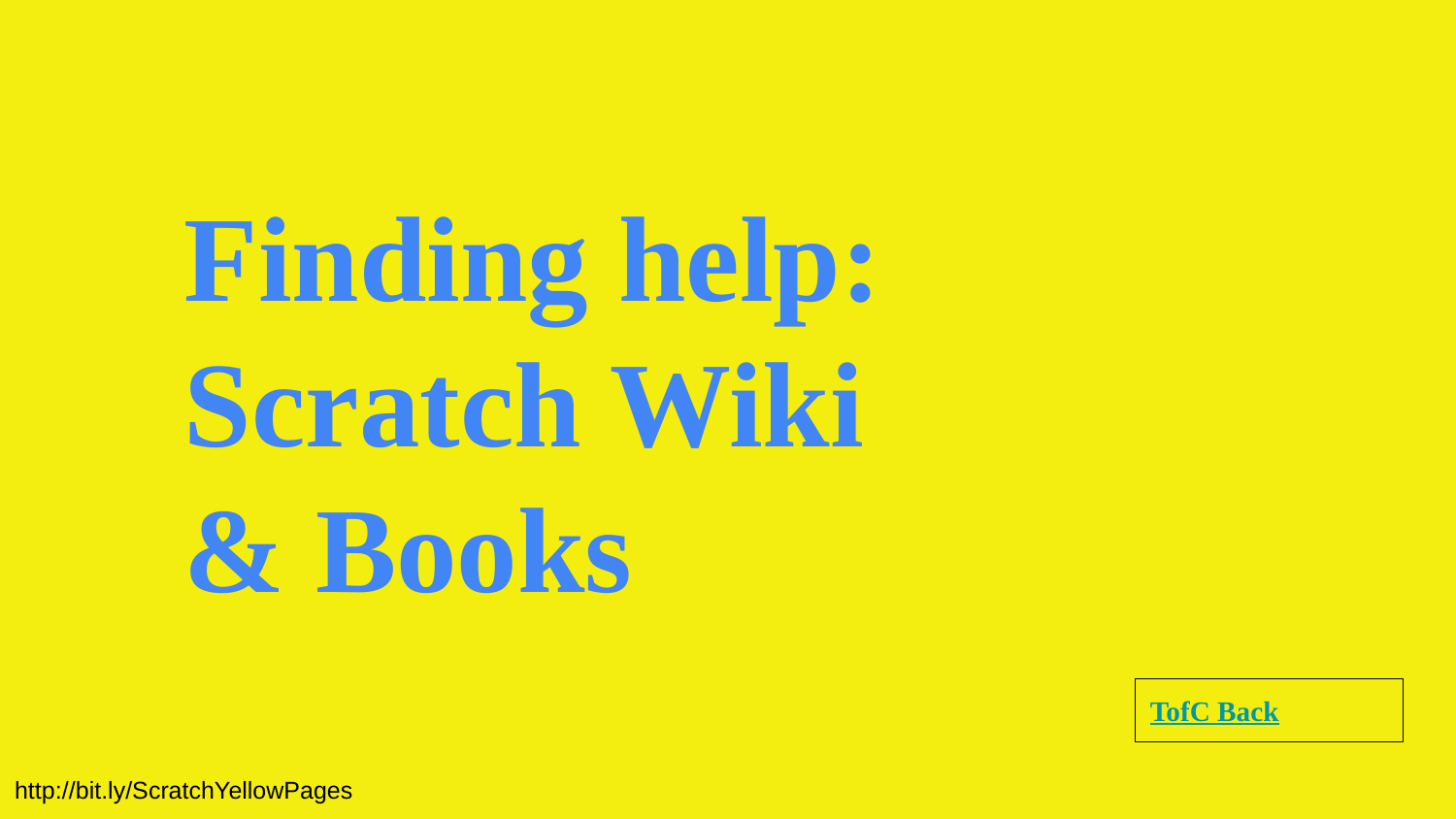

Finding help:
Scratch Wiki
& Books
TofC Back